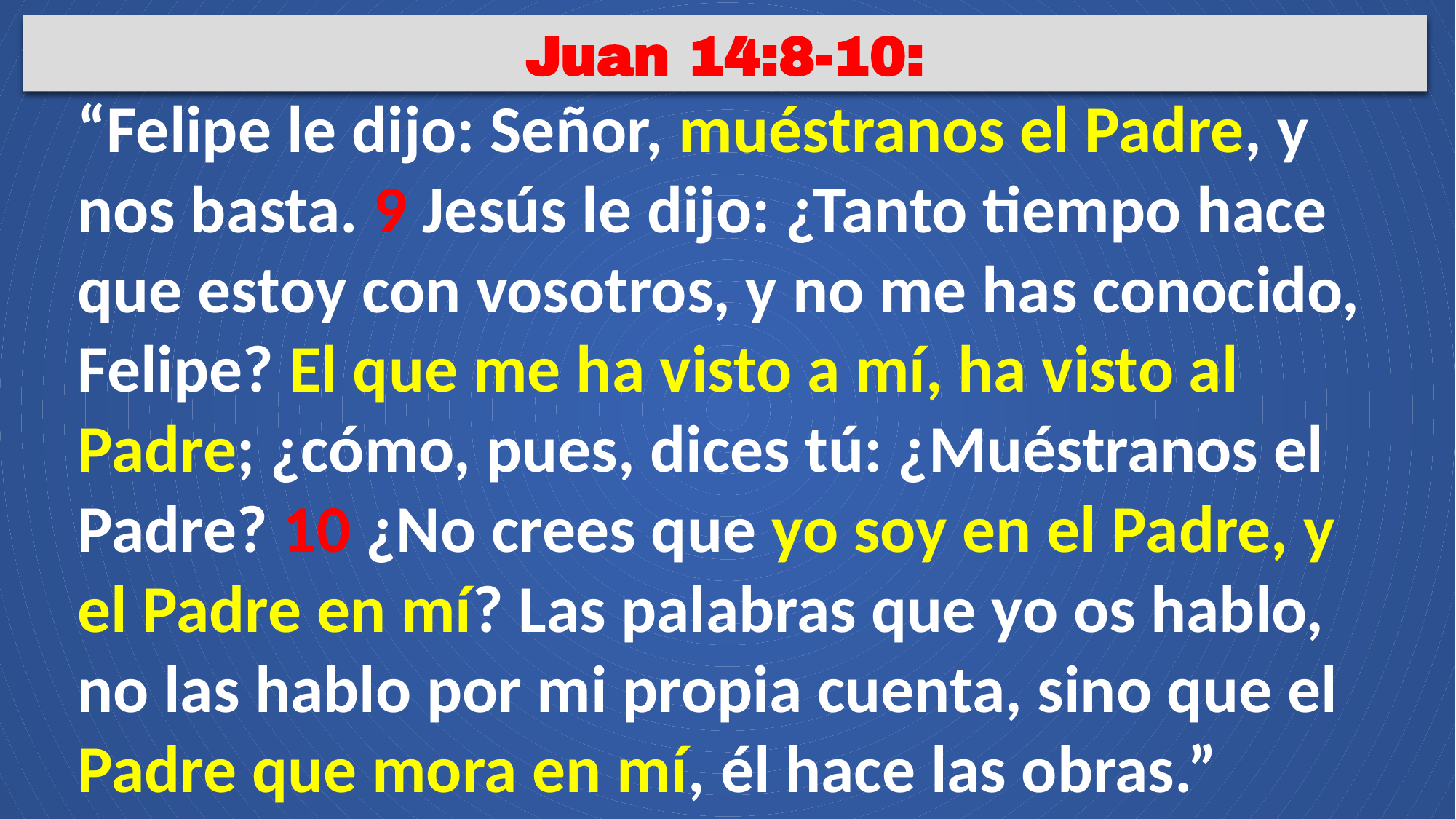

Juan 14:8-10:
“Felipe le dijo: Señor, muéstranos el Padre, y nos basta. 9 Jesús le dijo: ¿Tanto tiempo hace que estoy con vosotros, y no me has conocido, Felipe? El que me ha visto a mí, ha visto al Padre; ¿cómo, pues, dices tú: ¿Muéstranos el Padre? 10 ¿No crees que yo soy en el Padre, y el Padre en mí? Las palabras que yo os hablo, no las hablo por mi propia cuenta, sino que el Padre que mora en mí, él hace las obras.”